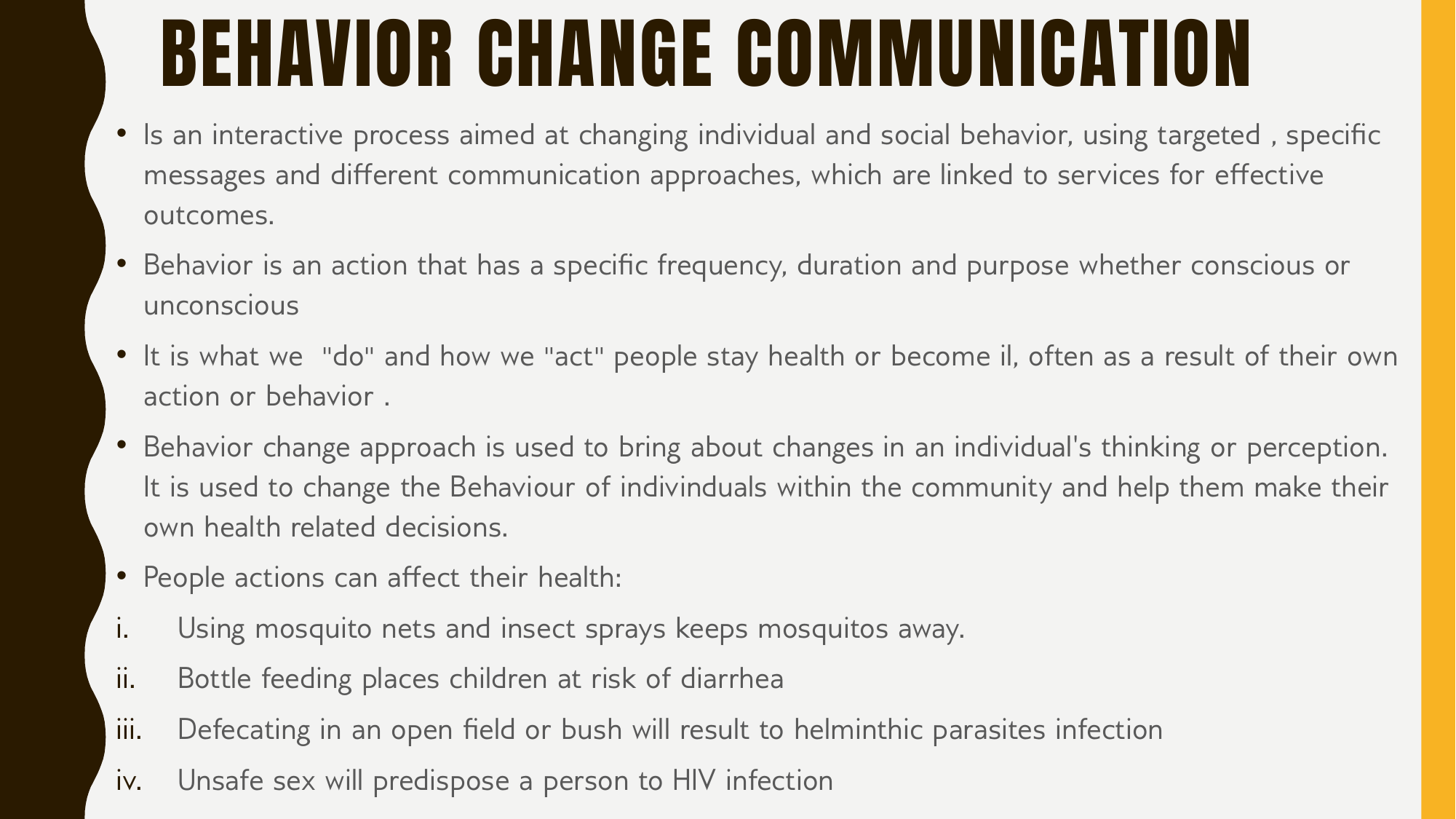

# Behavior change communication
Is an interactive process aimed at changing individual and social behavior, using targeted , specific messages and different communication approaches, which are linked to services for effective outcomes.
Behavior is an action that has a specific frequency, duration and purpose whether conscious or unconscious
It is what we  "do" and how we "act" people stay health or become il, often as a result of their own action or behavior .
Behavior change approach is used to bring about changes in an individual's thinking or perception. It is used to change the Behaviour of indivinduals within the community and help them make their own health related decisions.
People actions can affect their health:
Using mosquito nets and insect sprays keeps mosquitos away.
Bottle feeding places children at risk of diarrhea
Defecating in an open field or bush will result to helminthic parasites infection
Unsafe sex will predispose a person to HIV infection